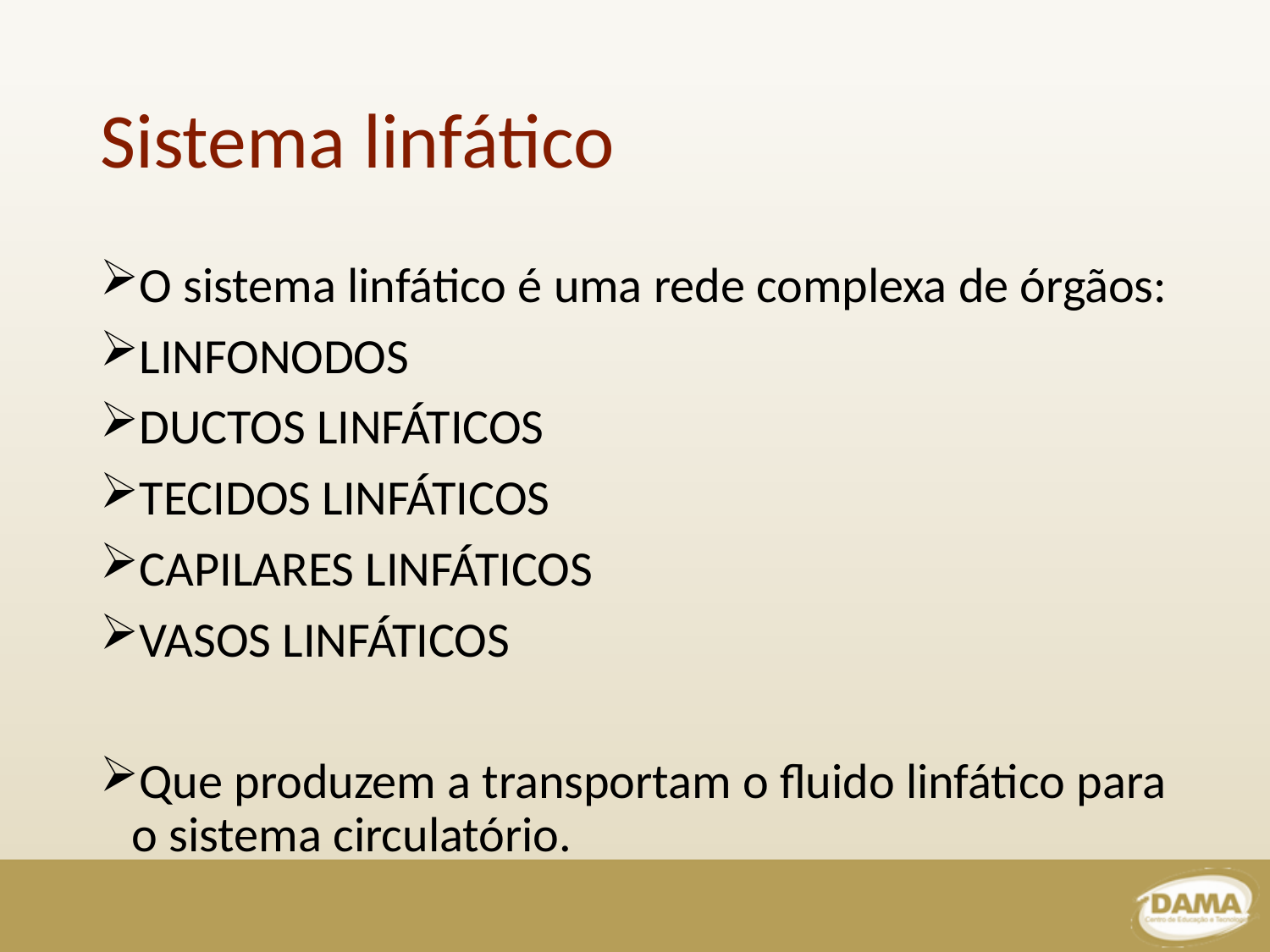

# Sistema linfático
O sistema linfático é uma rede complexa de órgãos:
LINFONODOS
DUCTOS LINFÁTICOS
TECIDOS LINFÁTICOS
CAPILARES LINFÁTICOS
VASOS LINFÁTICOS

Que produzem a transportam o fluido linfático para o sistema circulatório.